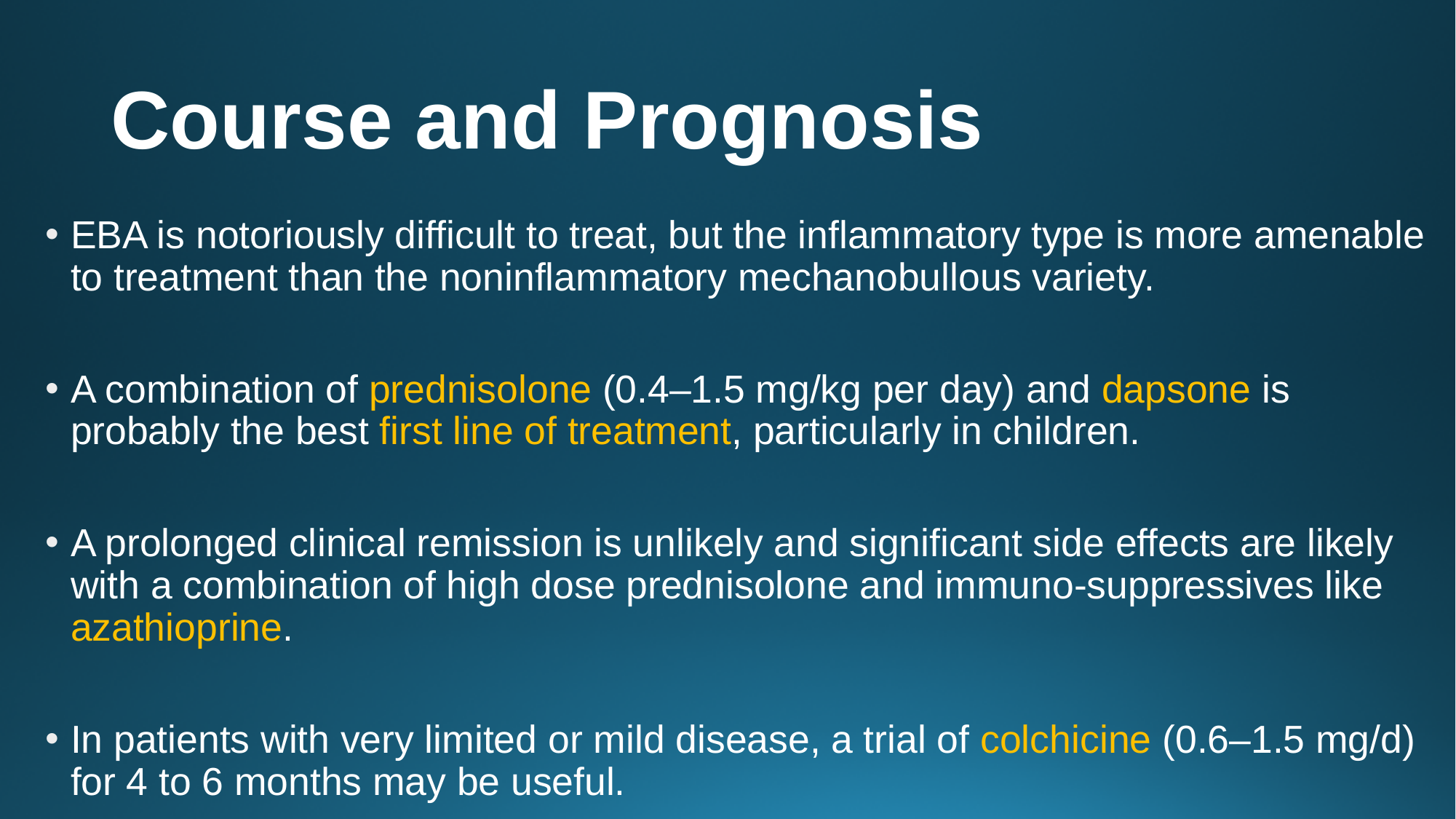

# Course and Prognosis
EBA is notoriously difficult to treat, but the inflammatory type is more amenable to treatment than the noninflammatory mechanobullous variety.

A combination of prednisolone (0.4–1.5 mg/kg per day) and dapsone is probably the best first line of treatment, particularly in children.

A prolonged clinical remission is unlikely and significant side effects are likely with a combination of high dose prednisolone and immuno-suppressives like azathioprine.

In patients with very limited or mild disease, a trial of colchicine (0.6–1.5 mg/d) for 4 to 6 months may be useful.